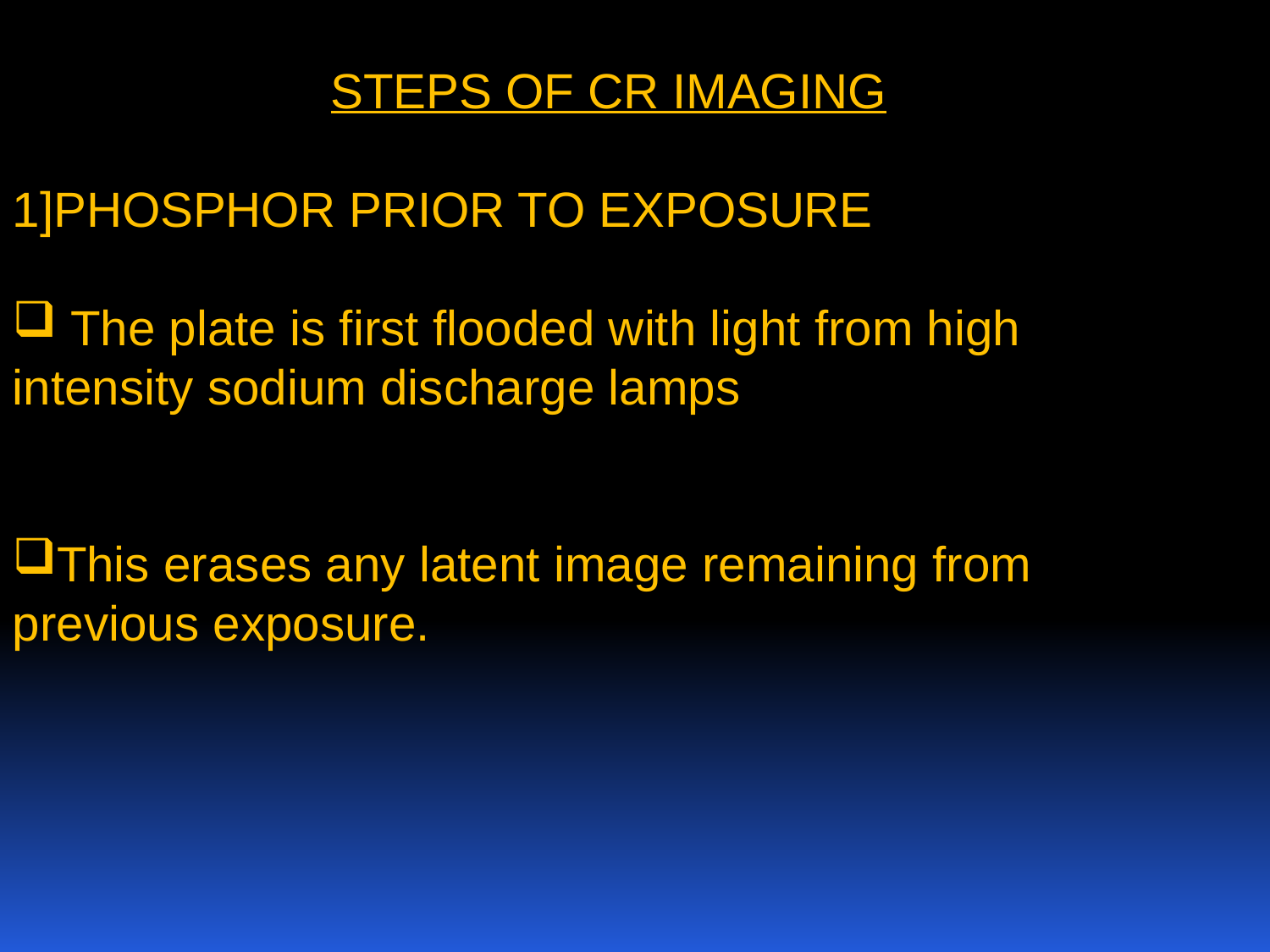

STEPS OF CR IMAGING

1]PHOSPHOR PRIOR TO EXPOSURE

 The plate is first flooded with light from high intensity sodium discharge lamps

This erases any latent image remaining from previous exposure.